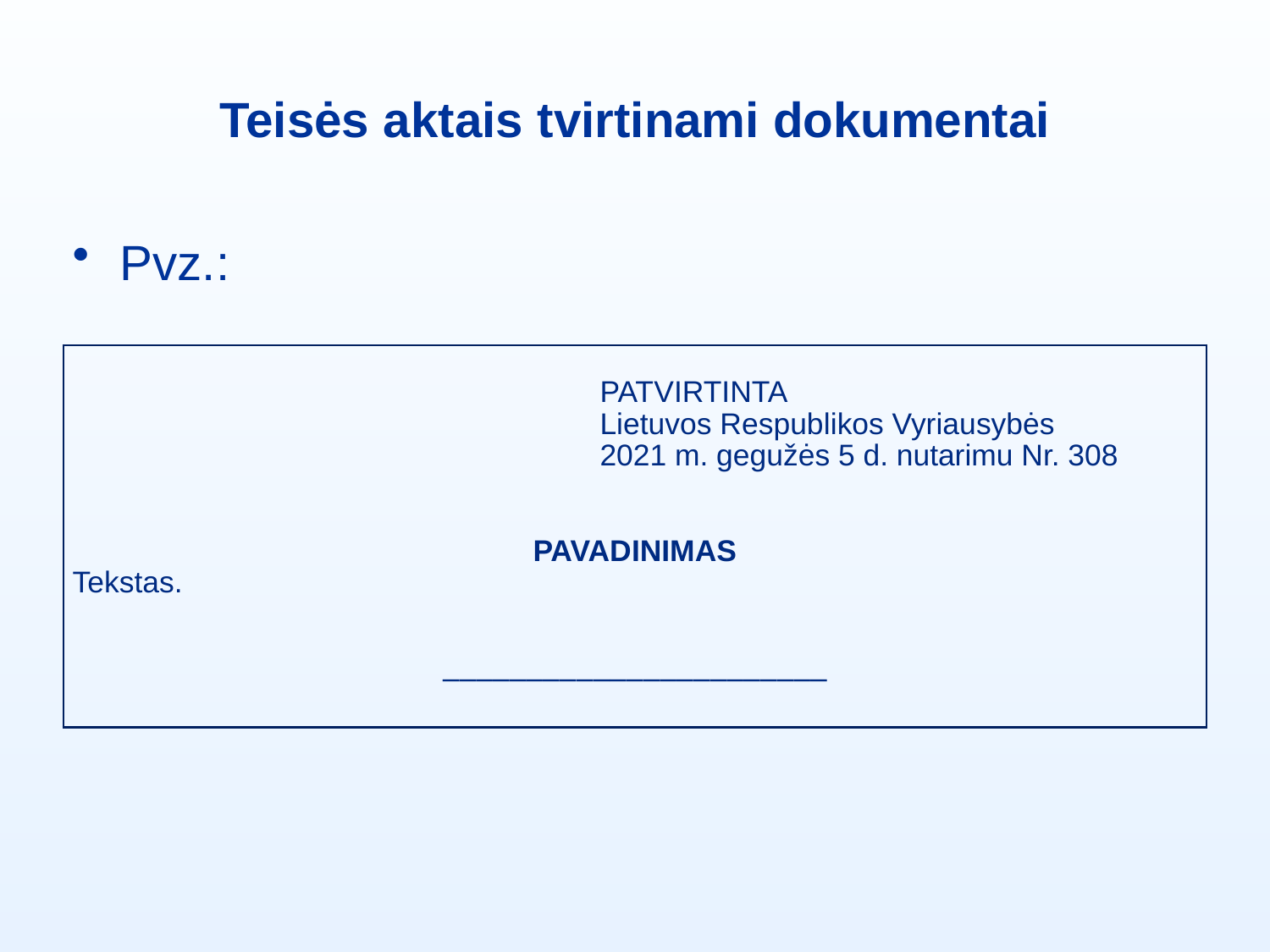

# Teisės aktais tvirtinami dokumentai
Pvz.:

| PATVIRTINTA Lietuvos Respublikos Vyriausybės 2021 m. gegužės 5 d. nutarimu Nr. 308   PAVADINIMAS Tekstas.   ––––––––––––––––––––––– |
| --- |